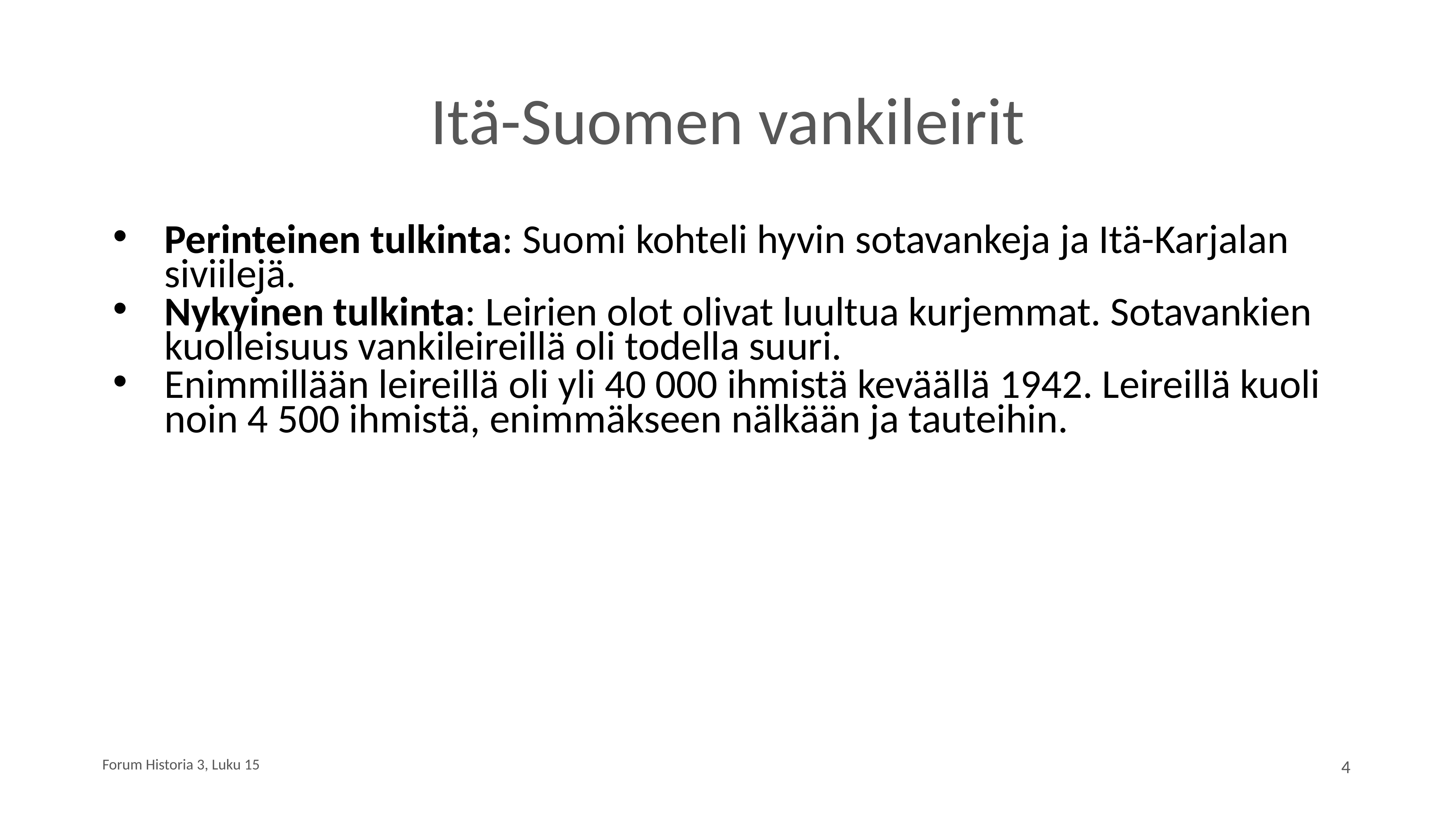

# Itä-Suomen vankileirit
Perinteinen tulkinta: Suomi kohteli hyvin sotavankeja ja Itä-Karjalan siviilejä.
Nykyinen tulkinta: Leirien olot olivat luultua kurjemmat. Sotavankien kuolleisuus vankileireillä oli todella suuri.
Enimmillään leireillä oli yli 40 000 ihmistä keväällä 1942. Leireillä kuoli noin 4 500 ihmistä, enimmäkseen nälkään ja tauteihin.
Forum Historia 3, Luku 15
4